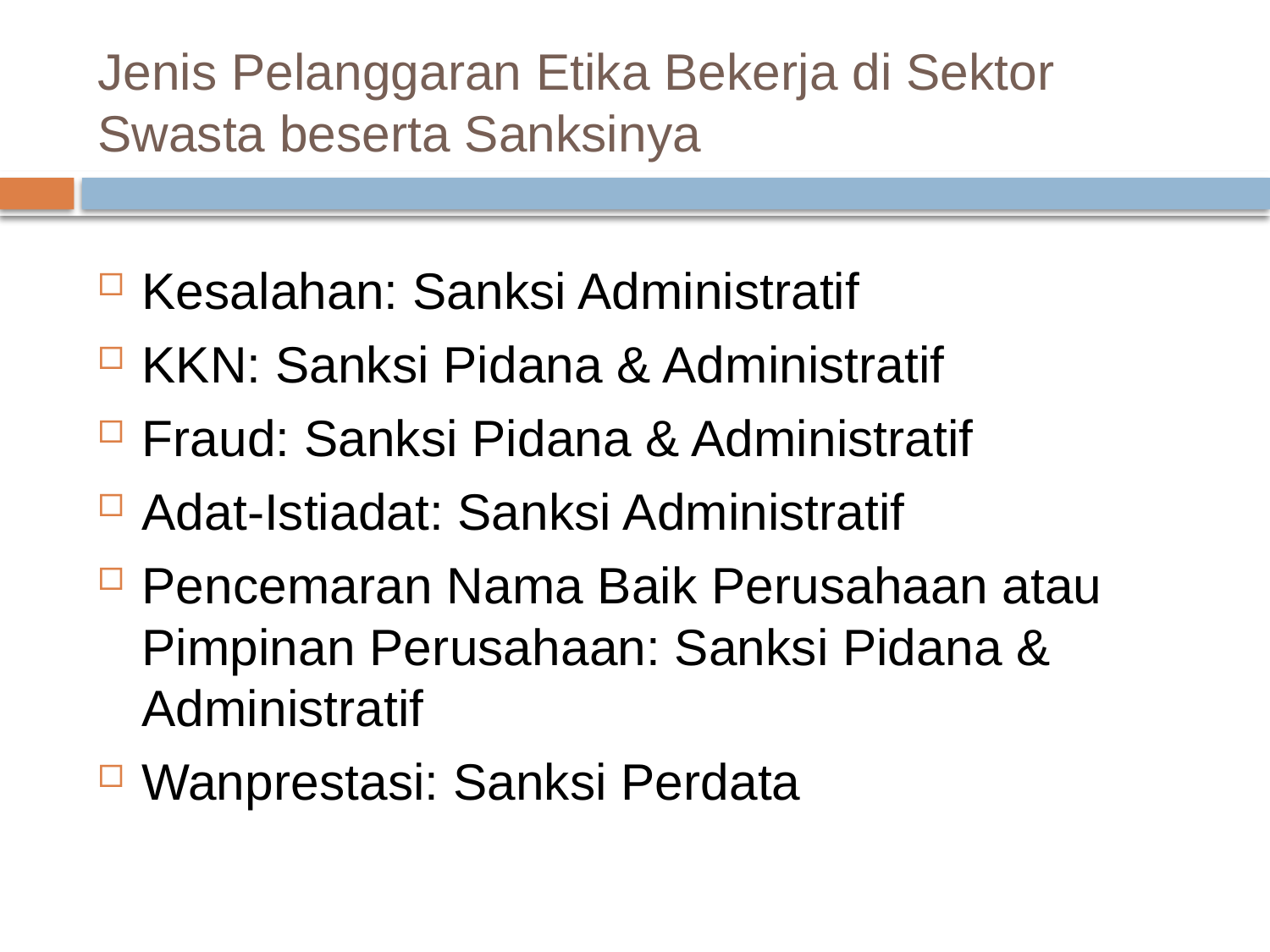

# Jenis Pelanggaran Etika Bekerja di Sektor Swasta beserta Sanksinya
Kesalahan: Sanksi Administratif
KKN: Sanksi Pidana & Administratif
Fraud: Sanksi Pidana & Administratif
Adat-Istiadat: Sanksi Administratif
Pencemaran Nama Baik Perusahaan atau Pimpinan Perusahaan: Sanksi Pidana & Administratif
Wanprestasi: Sanksi Perdata